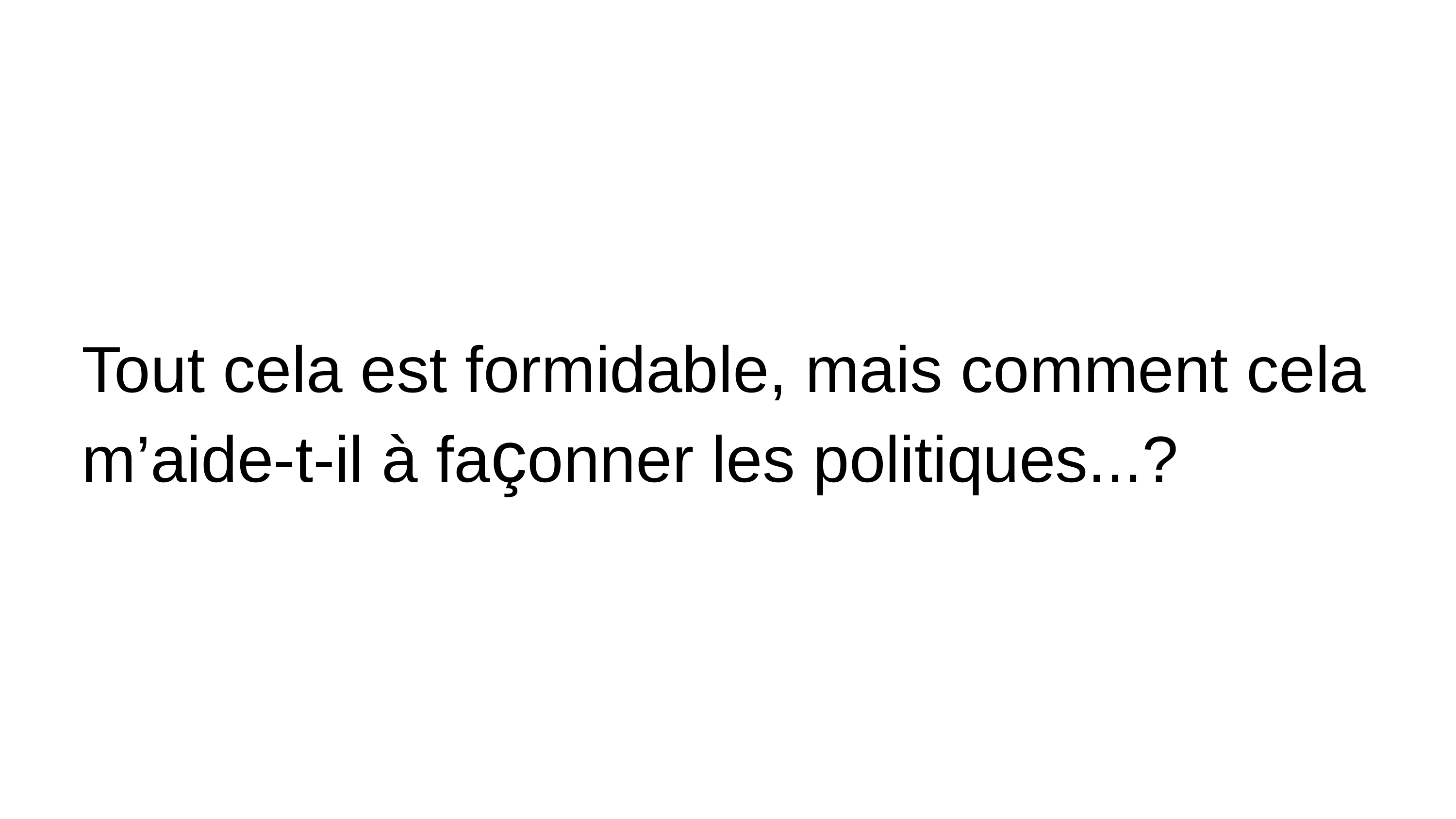

Tout cela est formidable, mais comment cela m’aide-t-il à façonner les politiques...?